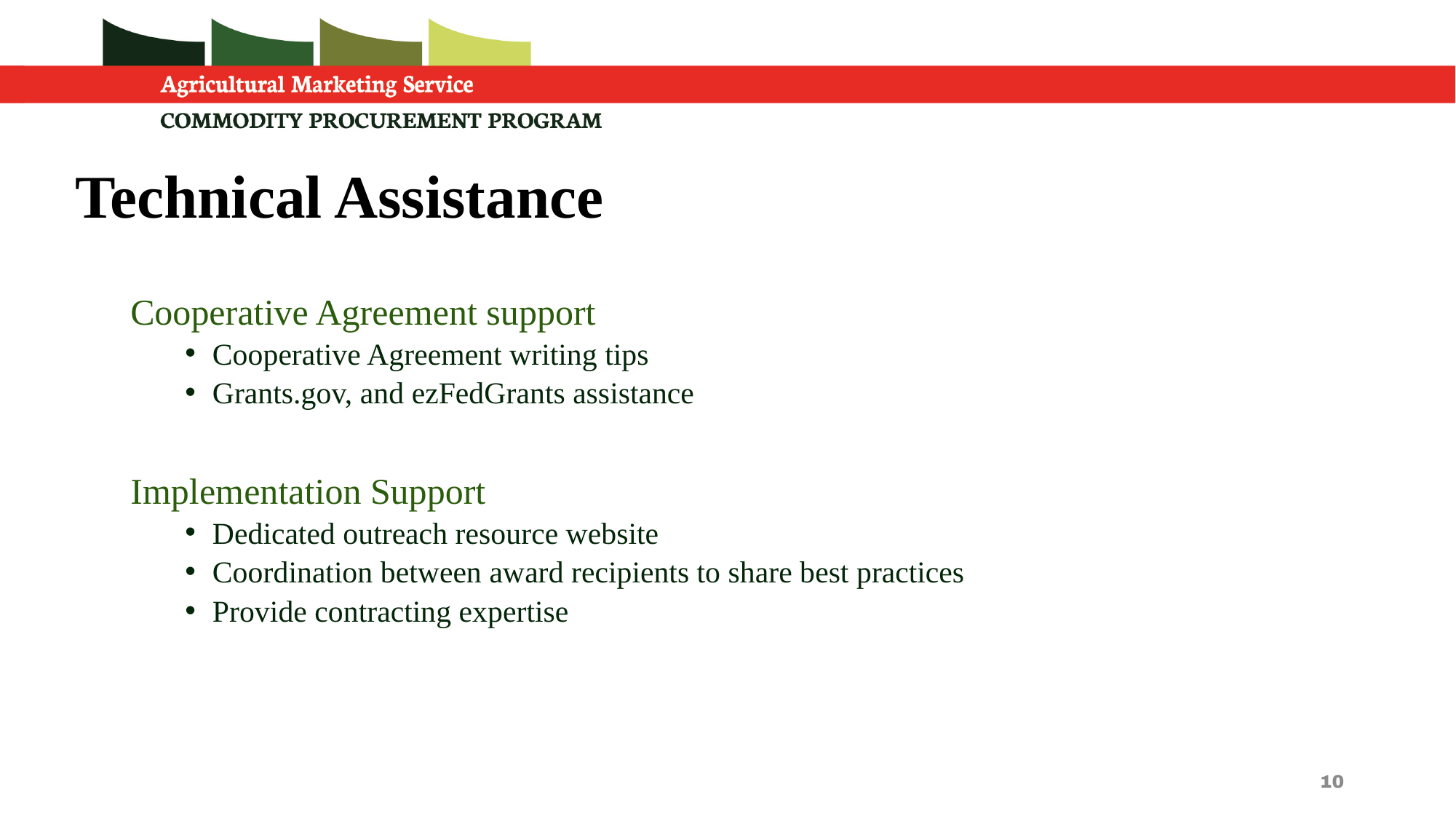

# Technical Assistance
Cooperative Agreement support
Cooperative Agreement writing tips
Grants.gov, and ezFedGrants assistance

Implementation Support
Dedicated outreach resource website
Coordination between award recipients to share best practices
Provide contracting expertise
10